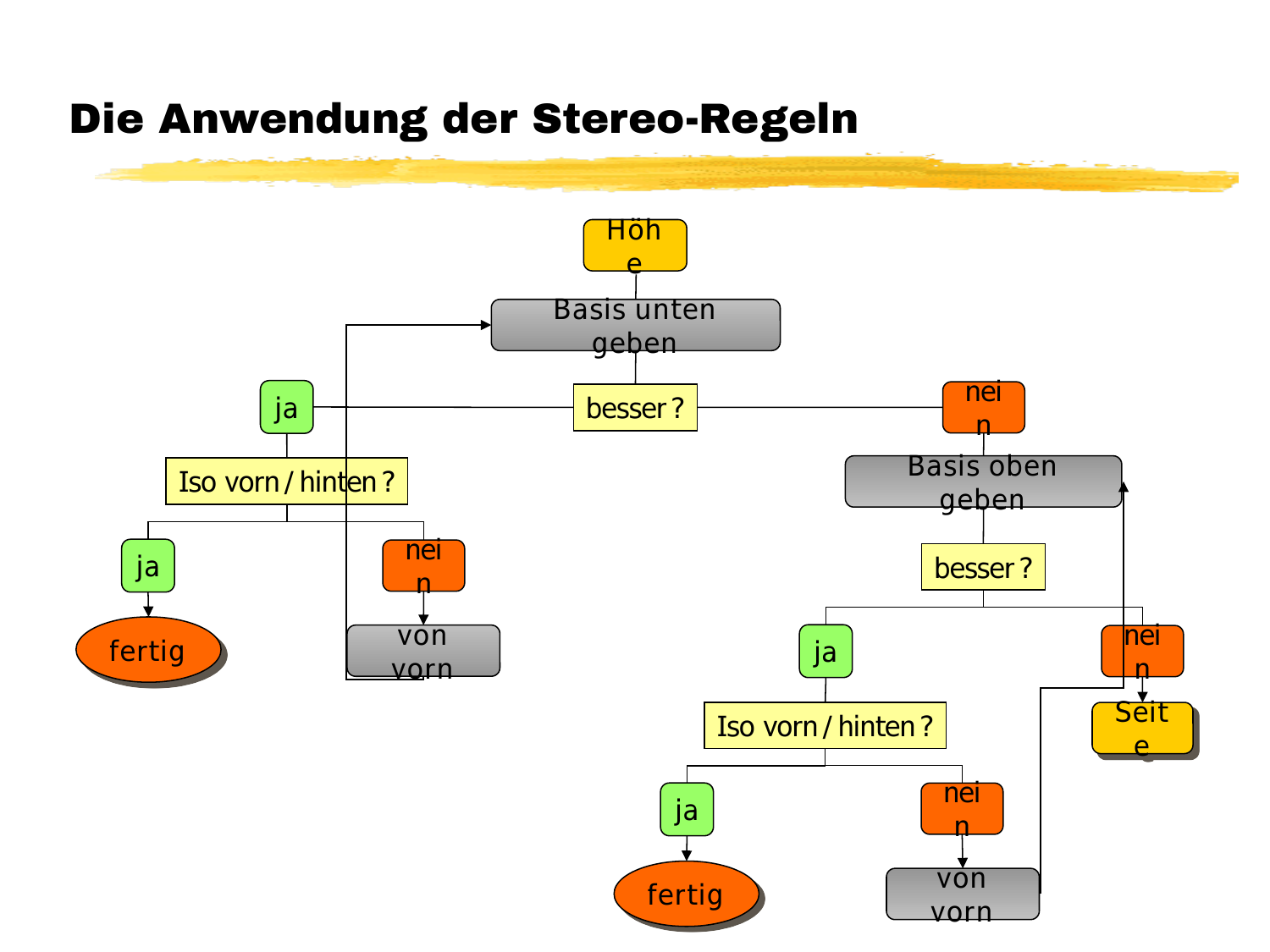

# Die Anwendung der Stereo-Regeln
Höhe
Basis unten geben
ja
nein
besser ?
Basis oben geben
Iso vorn / hinten ?
ja
nein
besser ?
fertig
von vorn
ja
nein
Iso vorn / hinten ?
Seite
nein
ja
fertig
von vorn